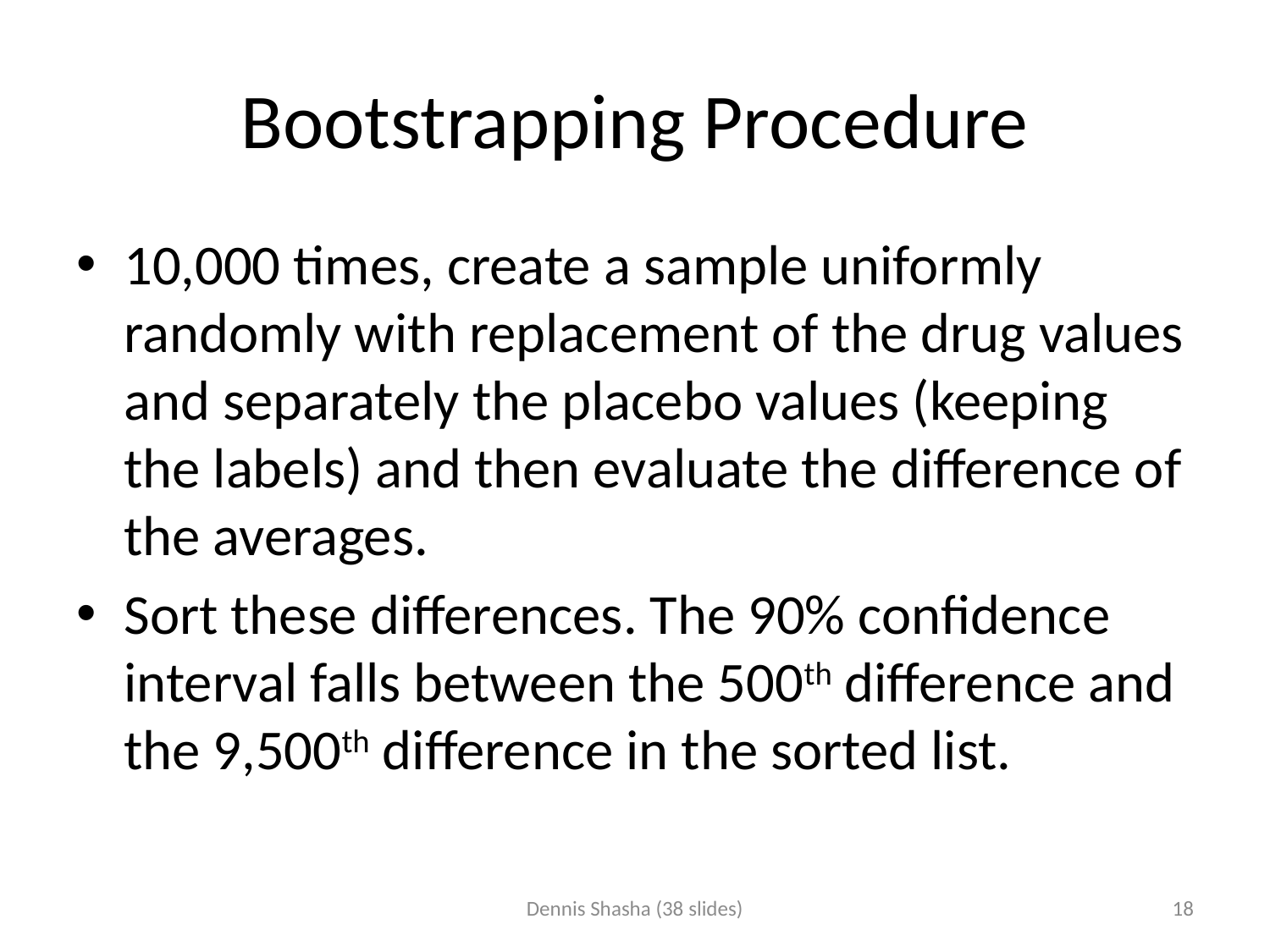

# Bootstrapping Procedure
10,000 times, create a sample uniformly randomly with replacement of the drug values and separately the placebo values (keeping the labels) and then evaluate the difference of the averages.
Sort these differences. The 90% confidence interval falls between the 500th difference and the 9,500th difference in the sorted list.
Dennis Shasha (38 slides)
18